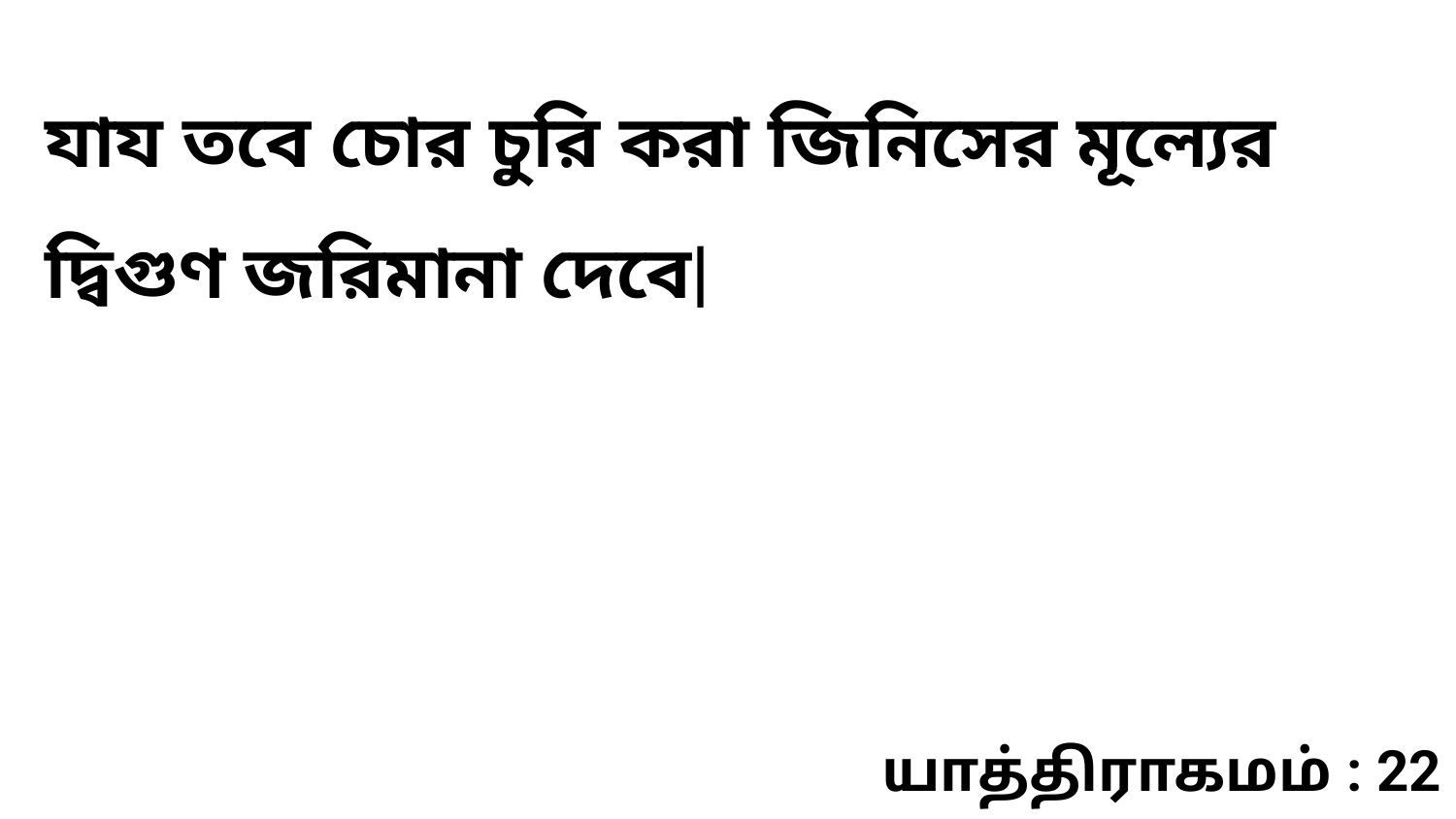

যায তবে চোর চুরি করা জিনিসের মূল্যের দ্বিগুণ জরিমানা দেবে|
யாத்திராகமம் : 22